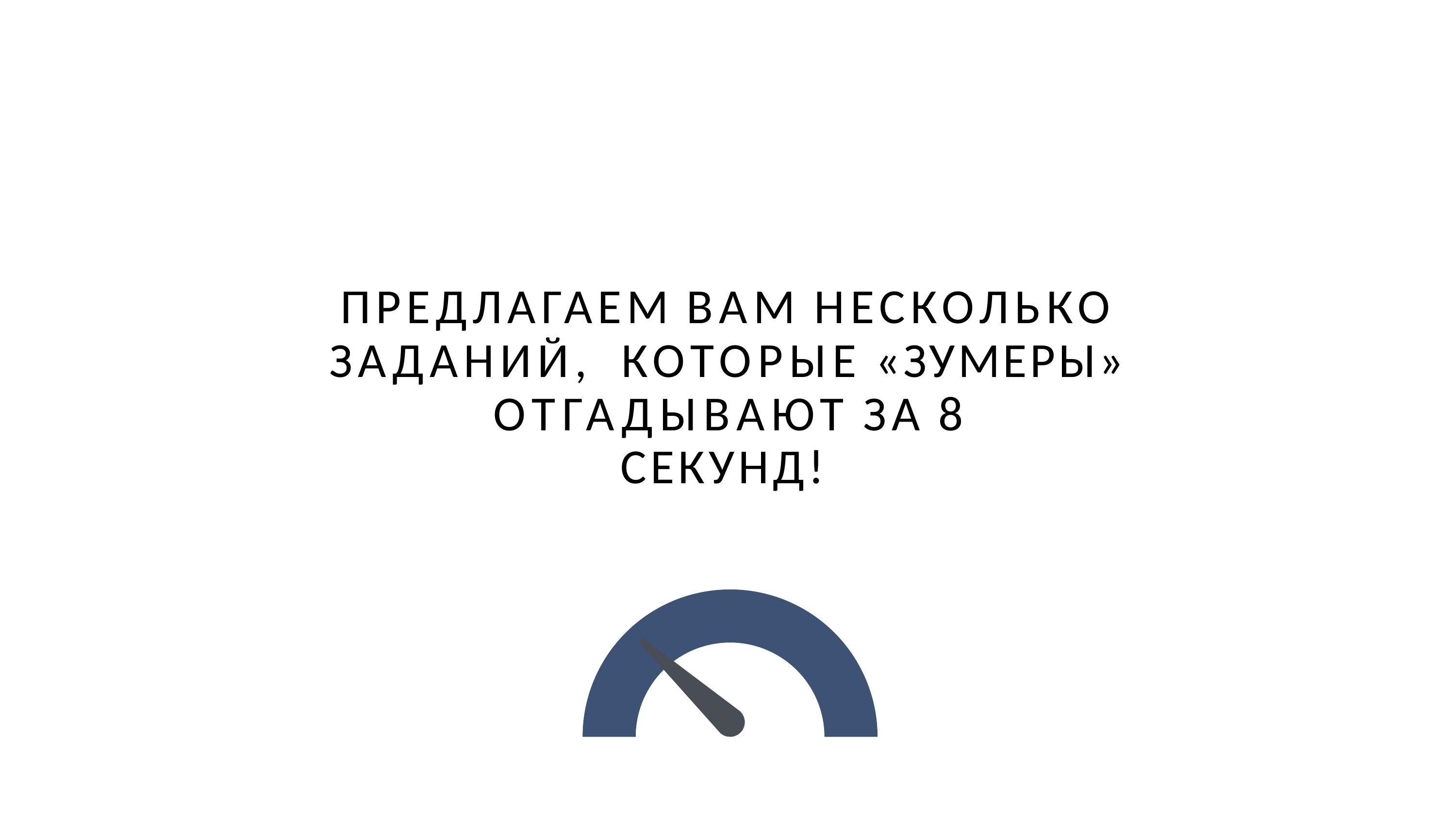

# ПРЕДЛАГАЕМ ВАМ НЕСКОЛЬКО ЗАДАНИЙ,  КОТОРЫЕ «ЗУМЕРЫ» ОТГАДЫВАЮТ ЗА 8
СЕКУНД!